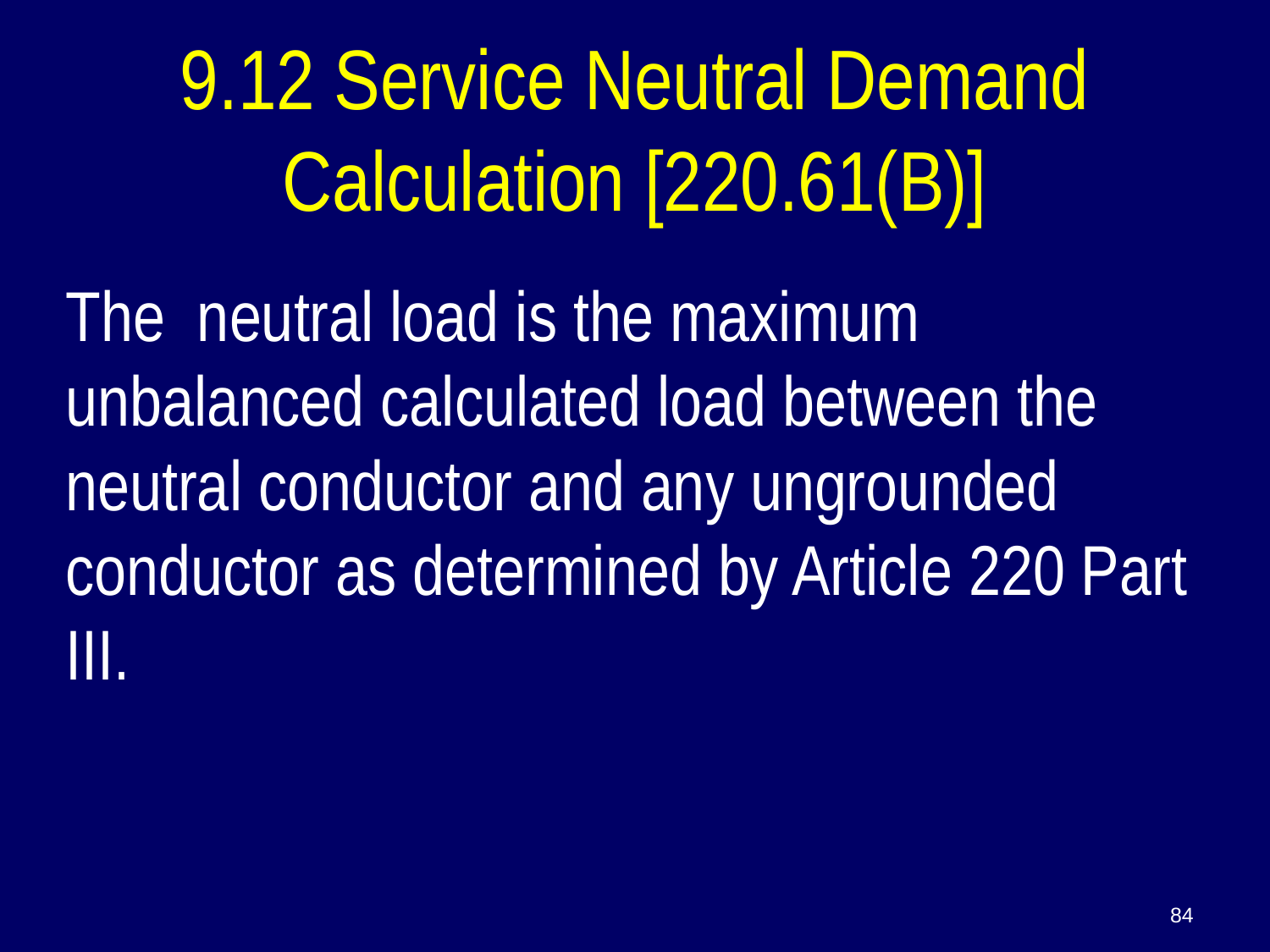

9.12 Service Neutral Demand Calculation [220.61(B)]
The  neutral load is the maximum unbalanced calculated load between the neutral conductor and any ungrounded conductor as determined by Article 220 Part III.
84